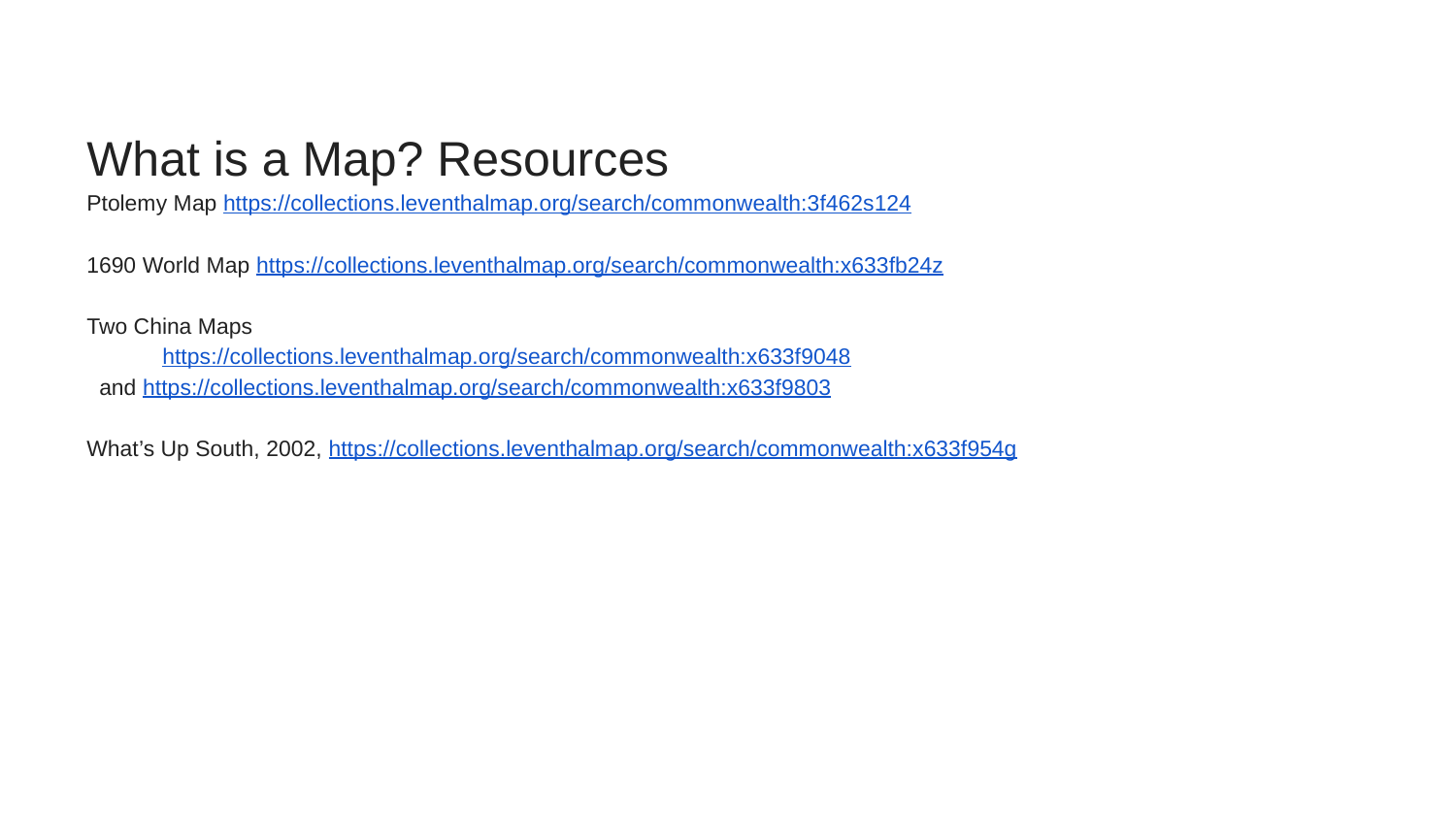

# What is a Map? Resources
Ptolemy Map https://collections.leventhalmap.org/search/commonwealth:3f462s124

1690 World Map https://collections.leventhalmap.org/search/commonwealth:x633fb24z

Two China Maps
            https://collections.leventhalmap.org/search/commonwealth:x633f9048
  and https://collections.leventhalmap.org/search/commonwealth:x633f9803

What’s Up South, 2002, https://collections.leventhalmap.org/search/commonwealth:x633f954g